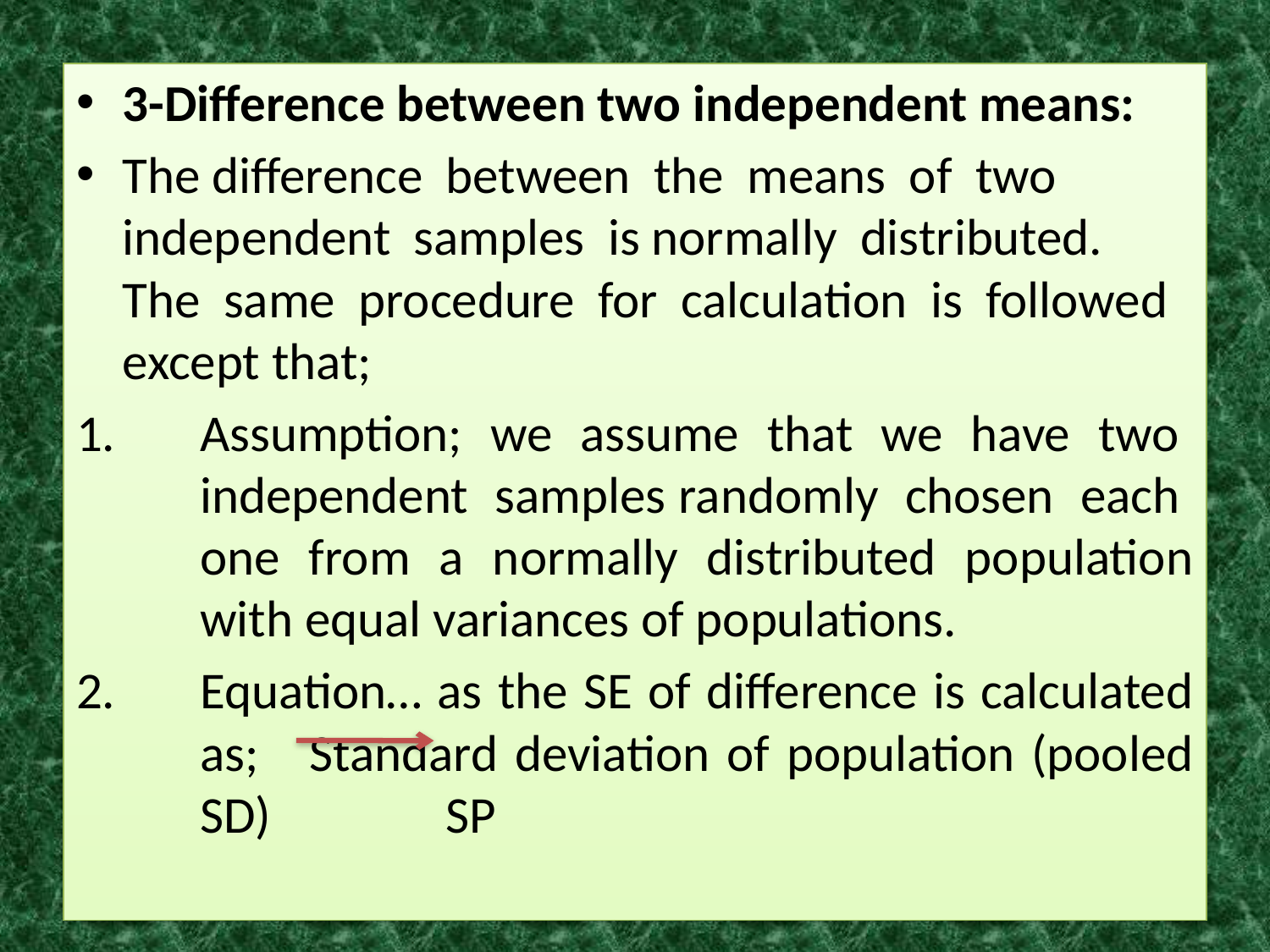

3-Difference between two independent means:
The difference  between  the  means  of  two  independent  samples  is normally  distributed.  The  same  procedure  for  calculation  is  followed except that;
Assumption;  we  assume  that  we  have  two  independent  samples randomly  chosen  each  one  from  a  normally  distributed  population with equal variances of populations.
Equation… as the SE of difference is calculated as;   Standard deviation of population (pooled SD)               SP